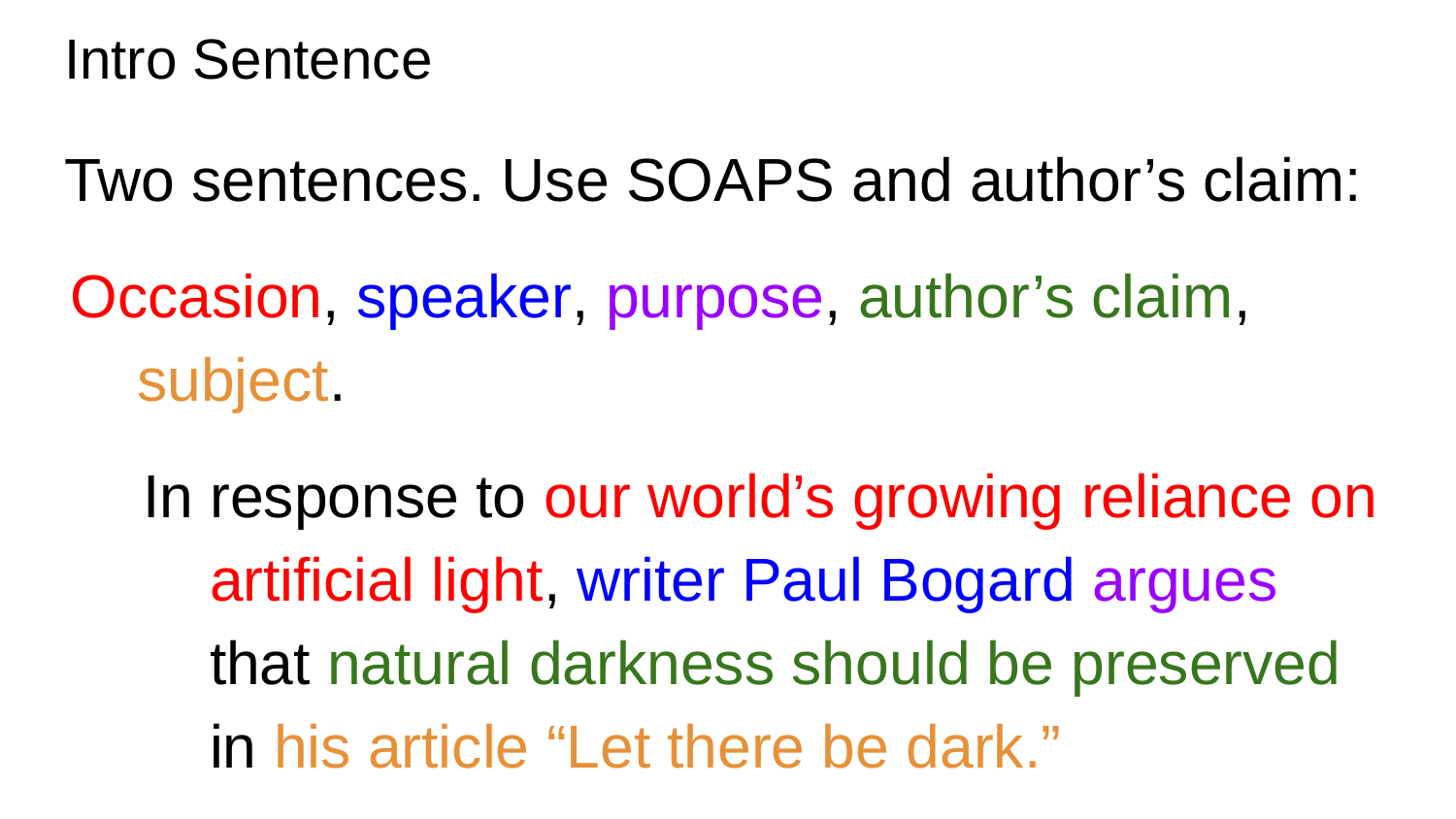

# Intro Sentence
Two sentences. Use SOAPS and author’s claim:
Occasion, speaker, purpose, author’s claim, subject.
In response to our world’s growing reliance on artificial light, writer Paul Bogard argues that natural darkness should be preserved in his article “Let there be dark.”